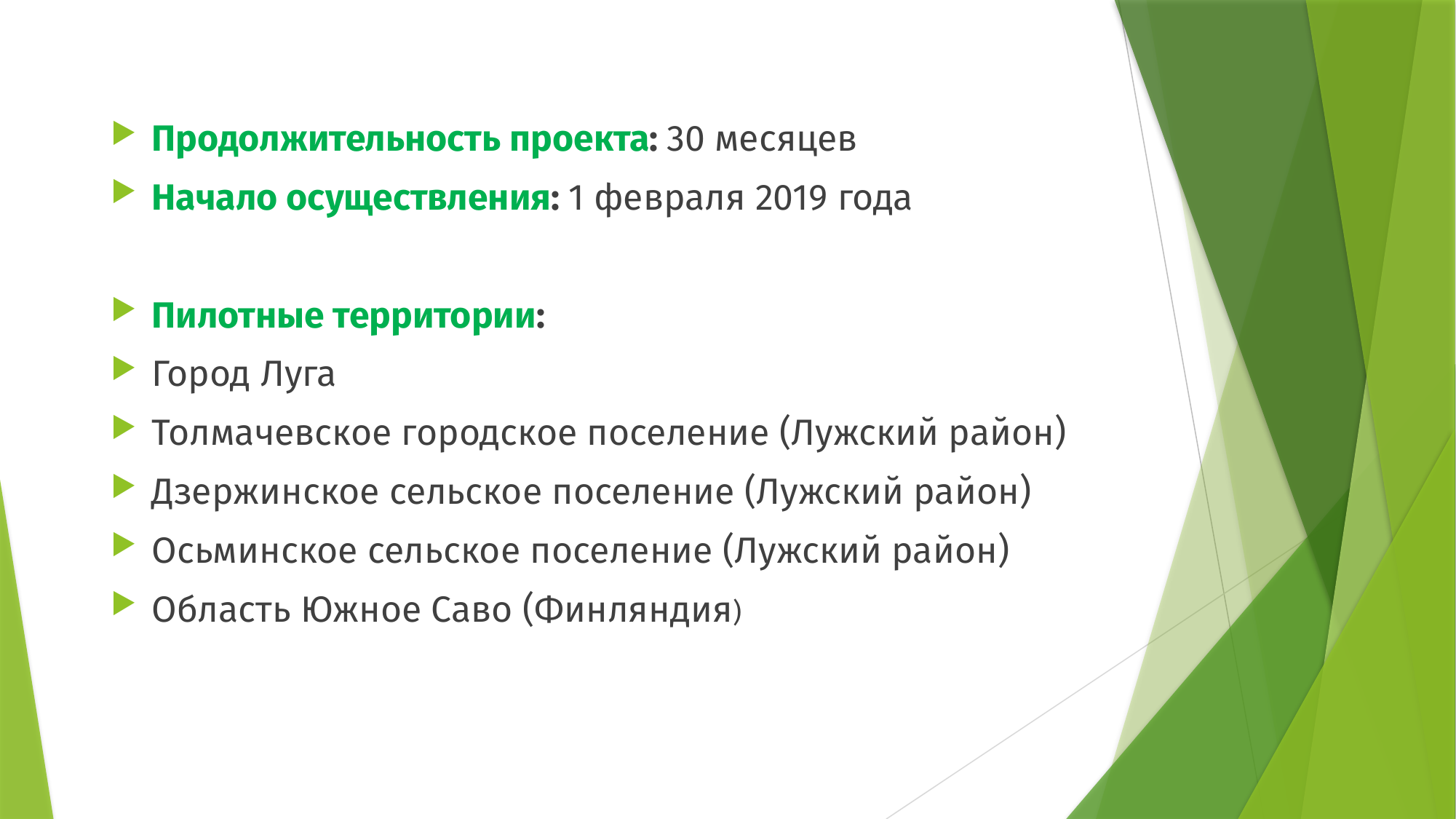

#
Продолжительность проекта: 30 месяцев
Начало осуществления: 1 февраля 2019 года

Пилотные территории:
Город Луга
Толмачевское городское поселение (Лужский район)
Дзержинское сельское поселение (Лужский район)
Осьминское сельское поселение (Лужский район)
Область Южное Саво (Финляндия)